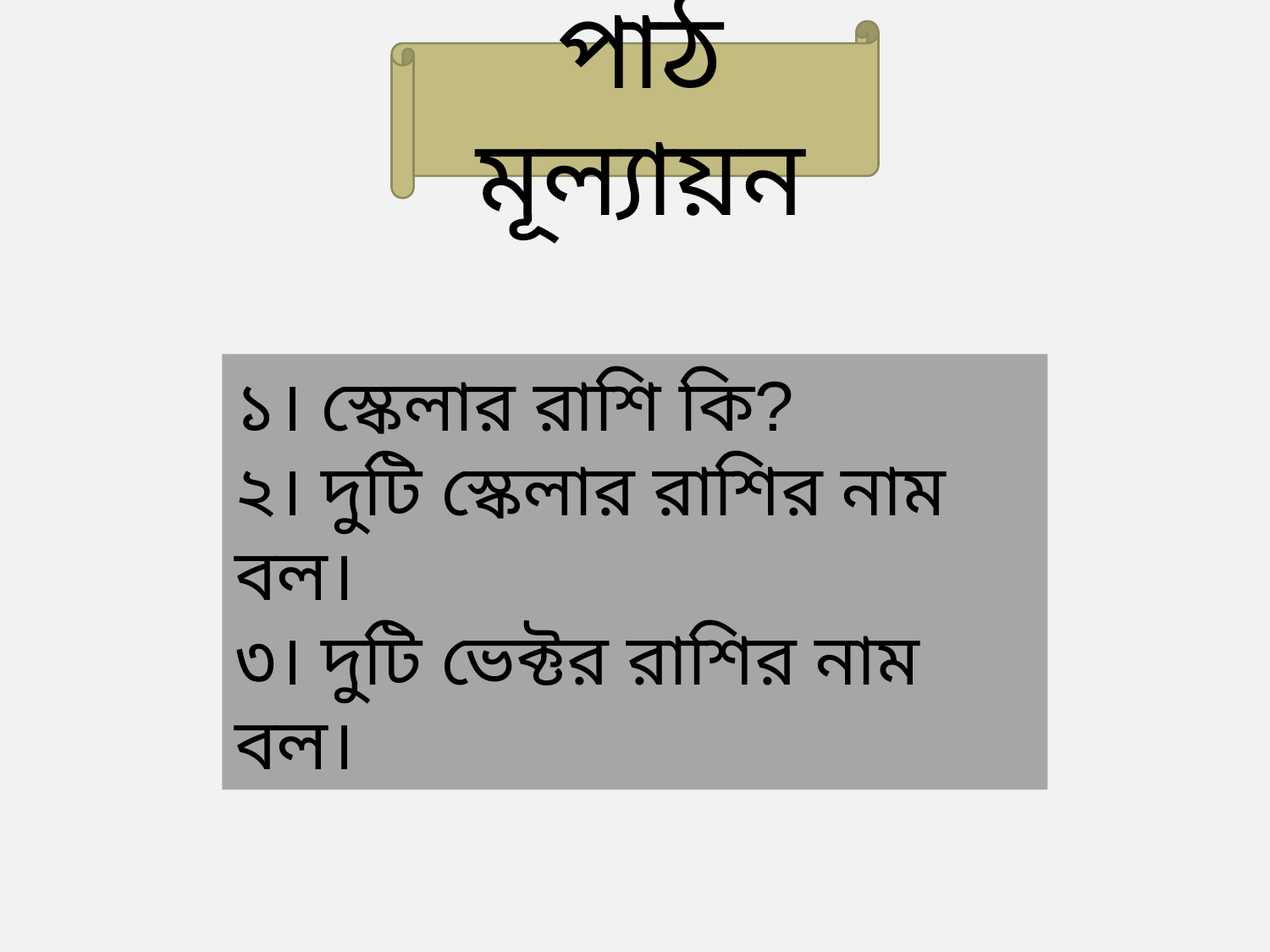

পাঠ মূল্যায়ন
১। স্কেলার রাশি কি?
২। দুটি স্কেলার রাশির নাম বল।
৩। দুটি ভেক্টর রাশির নাম বল।